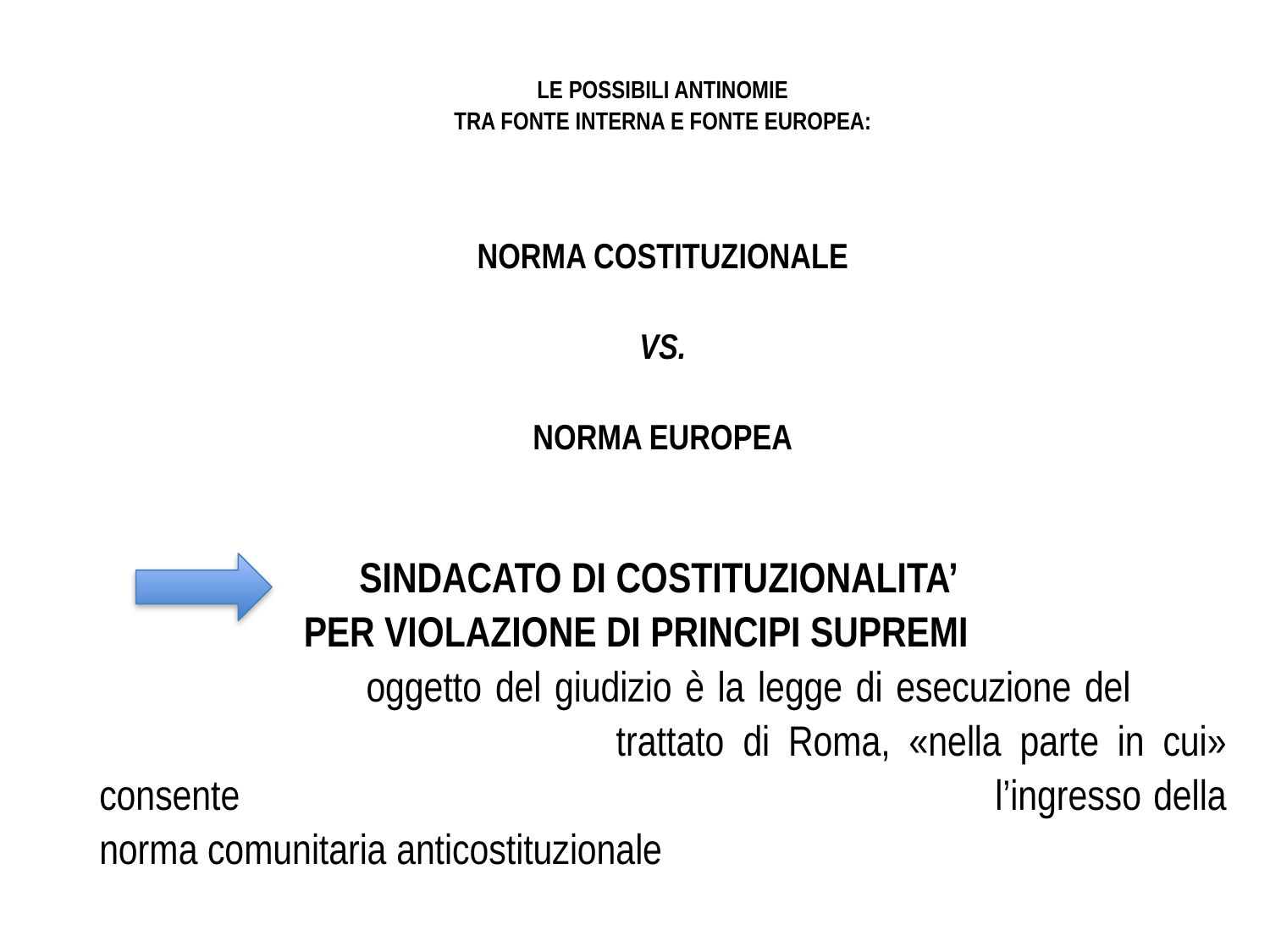

LE POSSIBILI ANTINOMIE
TRA FONTE INTERNA E FONTE EUROPEA:

NORMA COSTITUZIONALE

VS.

NORMA EUROPEA

SINDACATO DI COSTITUZIONALITA’
                     PER VIOLAZIONE DI PRINCIPI SUPREMI
                    oggetto del giudizio è la legge di esecuzione del   			 		trattato di Roma, «nella parte in cui» consente 			 	 		l’ingresso della norma comunitaria anticostituzionale